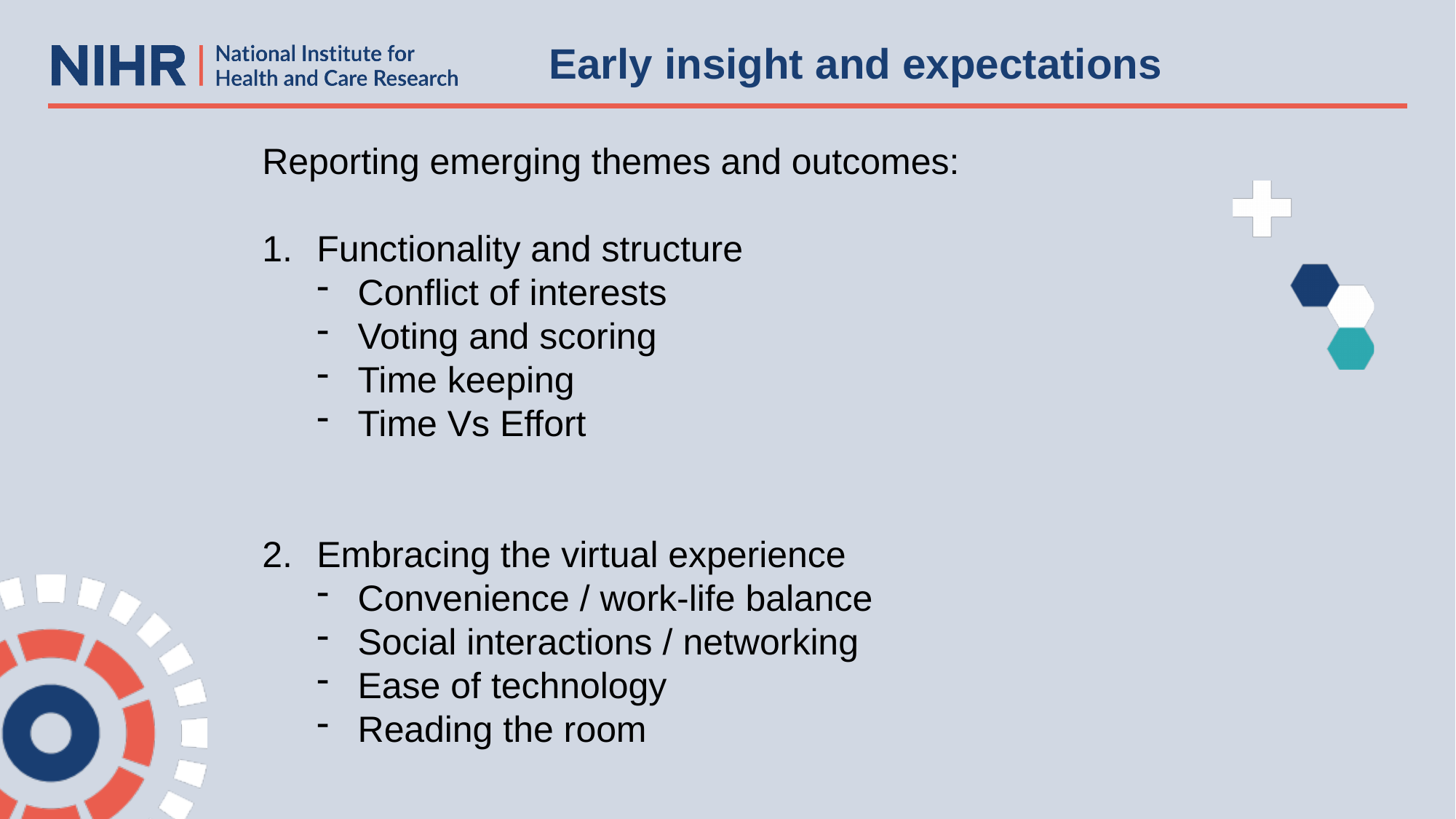

Early insight and expectations
Reporting emerging themes and outcomes:

Functionality and structure
Conflict of interests
Voting and scoring
Time keeping
Time Vs Effort

Embracing the virtual experience
Convenience / work-life balance
Social interactions / networking
Ease of technology
Reading the room